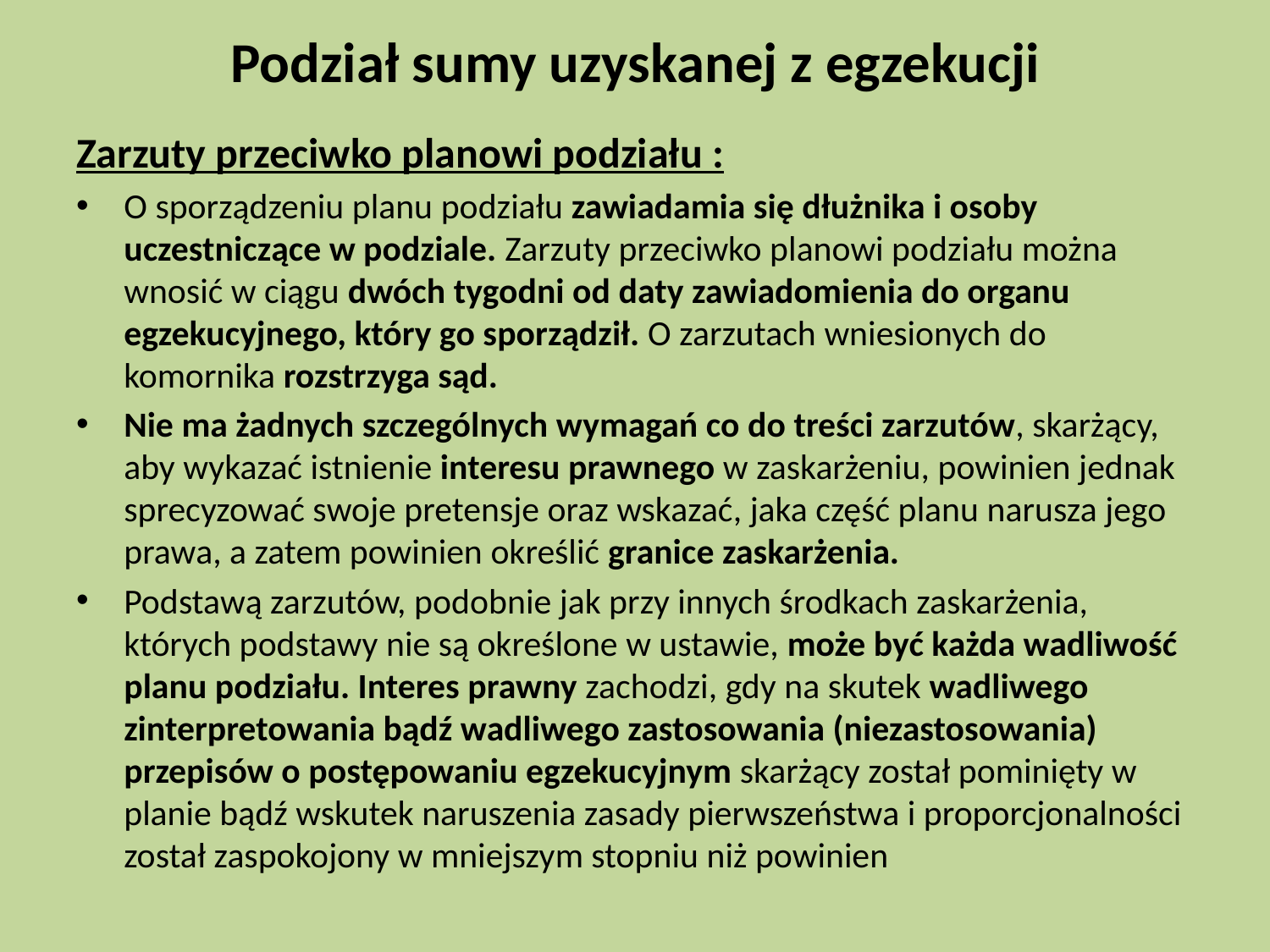

# Podział sumy uzyskanej z egzekucji
Zarzuty przeciwko planowi podziału :
O sporządzeniu planu podziału zawiadamia się dłużnika i osoby uczestniczące w podziale. Zarzuty przeciwko planowi podziału można wnosić w ciągu dwóch tygodni od daty zawiadomienia do organu egzekucyjnego, który go sporządził. O zarzutach wniesionych do komornika rozstrzyga sąd.
Nie ma żadnych szczególnych wymagań co do treści zarzutów, skarżący, aby wykazać istnienie interesu prawnego w zaskarżeniu, powinien jednak sprecyzować swoje pretensje oraz wskazać, jaka część planu narusza jego prawa, a zatem powinien określić granice zaskarżenia.
Podstawą zarzutów, podobnie jak przy innych środkach zaskarżenia, których podstawy nie są określone w ustawie, może być każda wadliwość planu podziału. Interes prawny zachodzi, gdy na skutek wadliwego zinterpretowania bądź wadliwego zastosowania (niezastosowania) przepisów o postępowaniu egzekucyjnym skarżący został pominięty w planie bądź wskutek naruszenia zasady pierwszeństwa i proporcjonalności został zaspokojony w mniejszym stopniu niż powinien